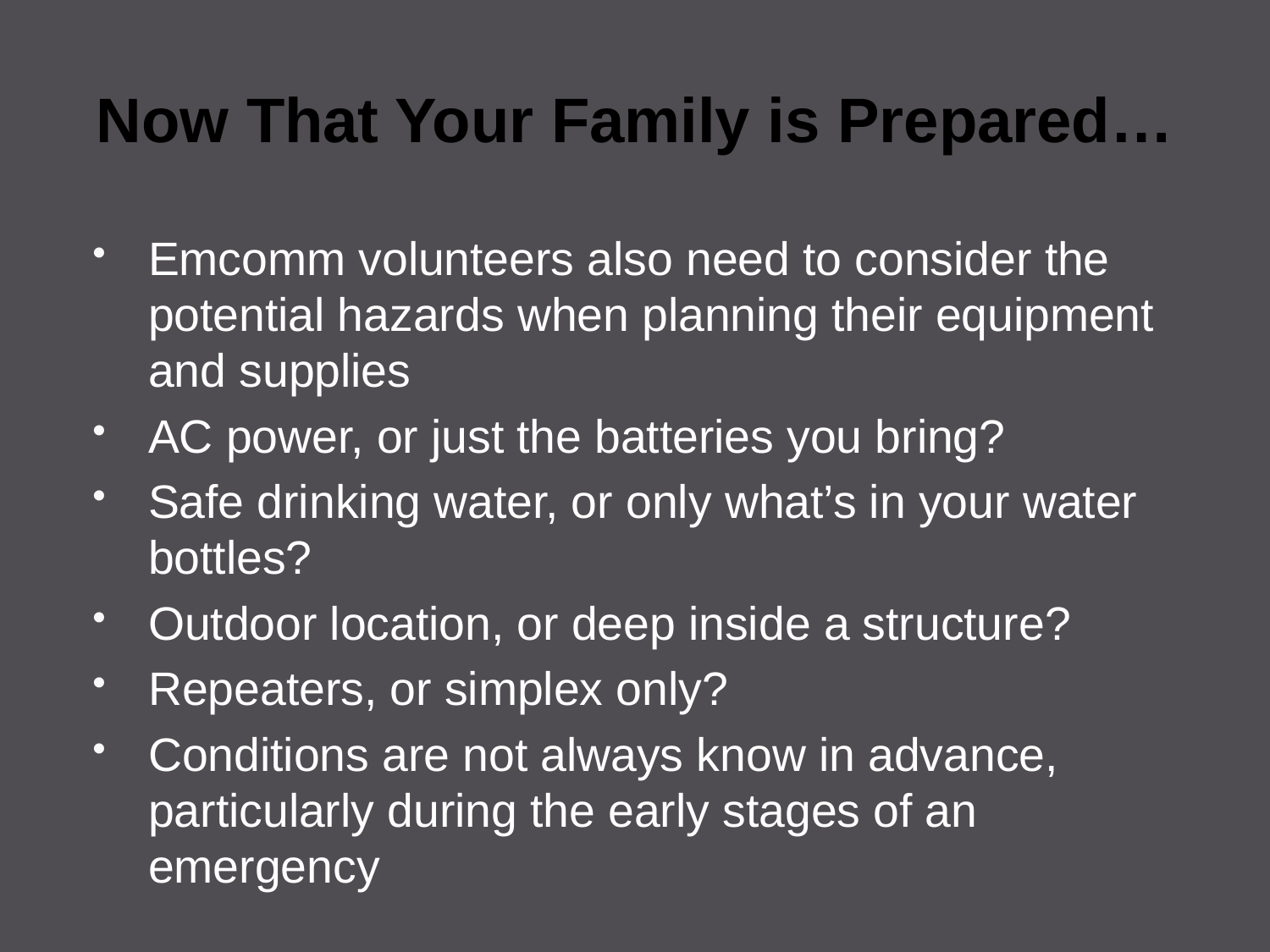

# Now That Your Family is Prepared…
Emcomm volunteers also need to consider the potential hazards when planning their equipment and supplies
AC power, or just the batteries you bring?
Safe drinking water, or only what’s in your water bottles?
Outdoor location, or deep inside a structure?
Repeaters, or simplex only?
Conditions are not always know in advance, particularly during the early stages of an emergency